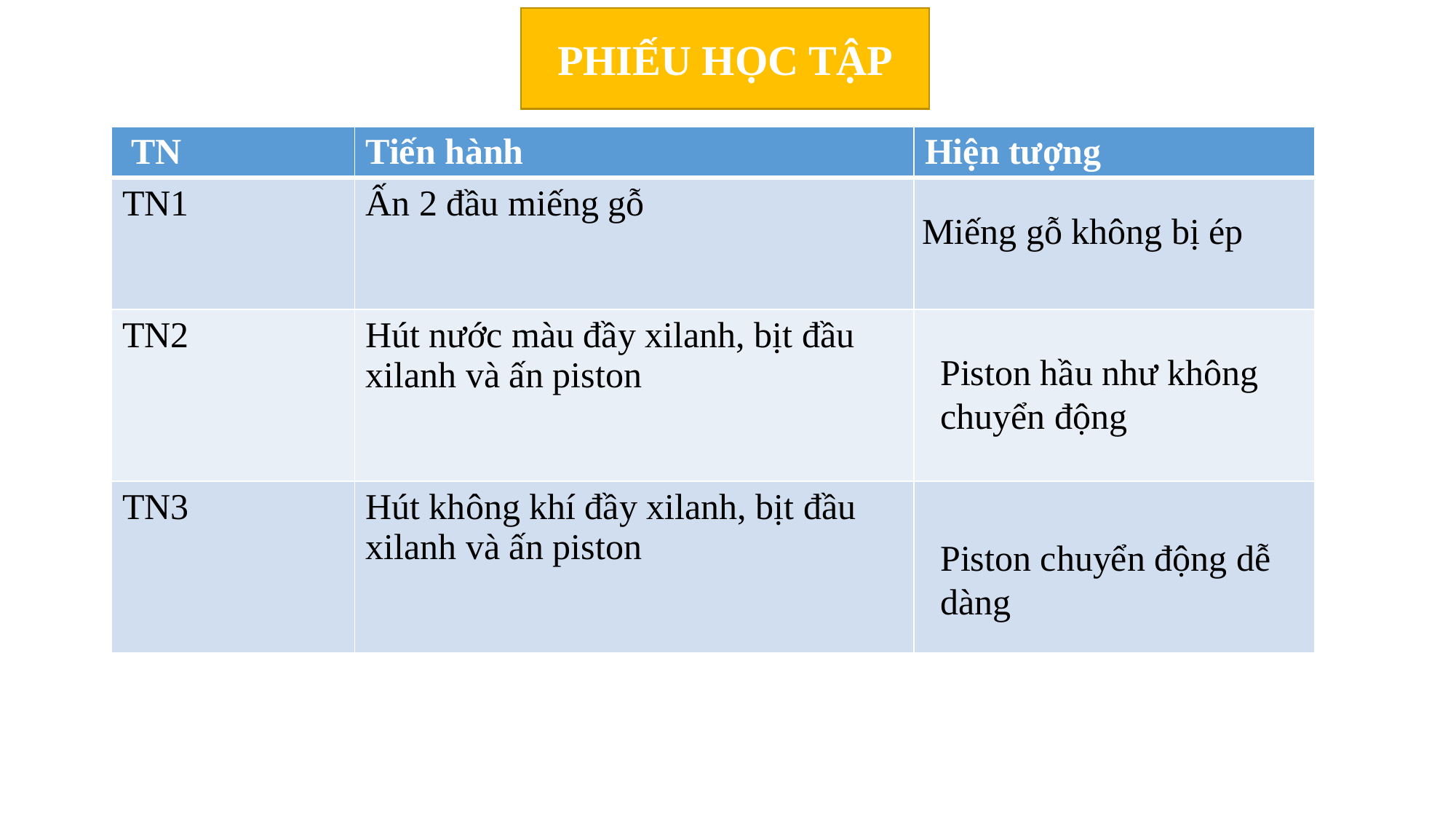

PHIẾU HỌC TẬP
| TN | Tiến hành | Hiện tượng |
| --- | --- | --- |
| TN1 | Ấn 2 đầu miếng gỗ |  |
| TN2 | Hút nước màu đầy xilanh, bịt đầu xilanh và ấn piston |  |
| TN3 | Hút không khí đầy xilanh, bịt đầu xilanh và ấn piston |  |
Miếng gỗ không bị ép

Piston hầu như không chuyển động

Piston chuyển động dễ dàng